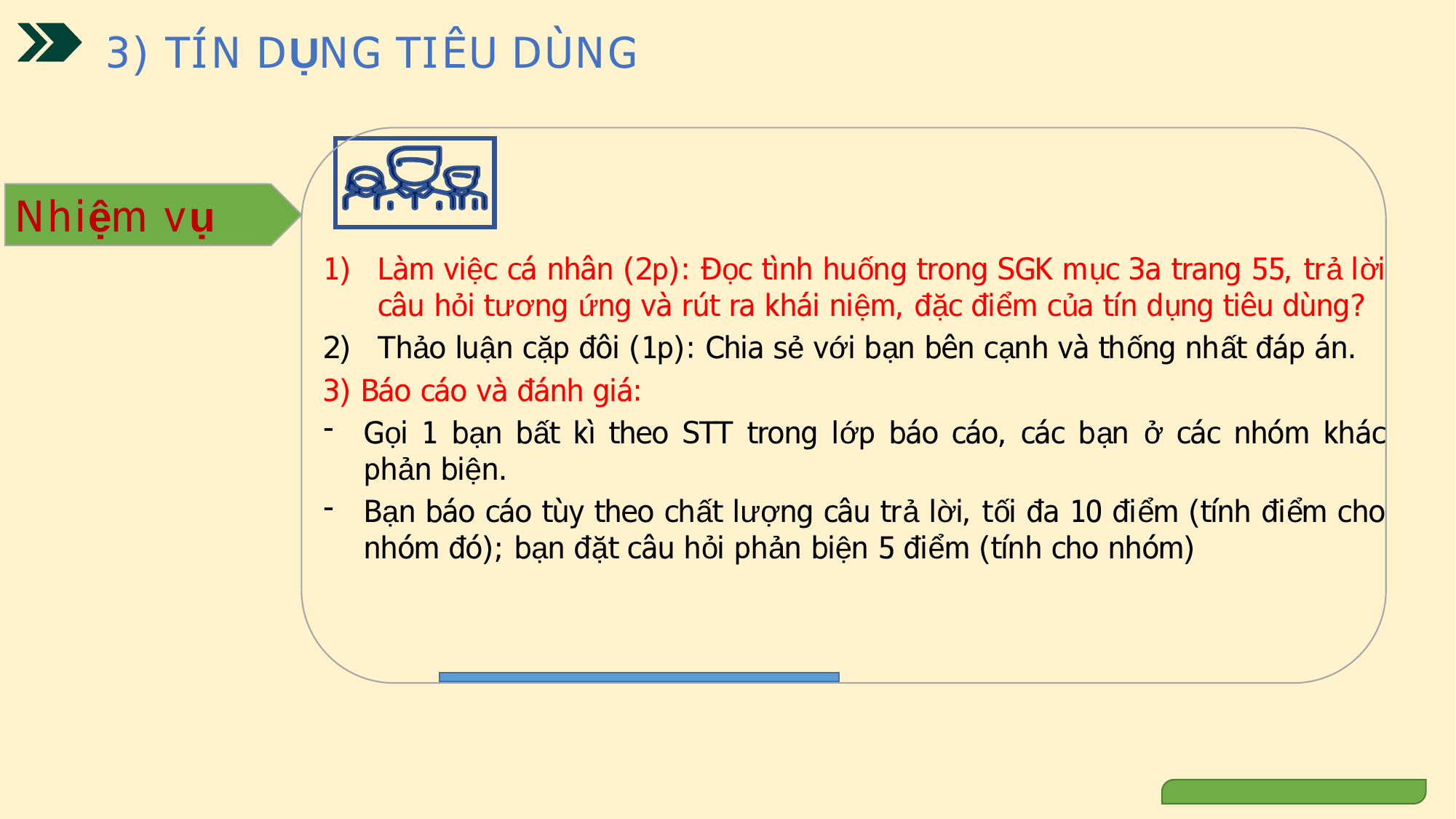

3) TÍN DỤNG TIÊU DÙNG

Làm việc cá nhân (2p): Đọc tình huống trong SGK mục 3a trang 55, trả lời câu hỏi tương ứng và rút ra khái niệm, đặc điểm của tín dụng tiêu dùng?
Thảo luận cặp đôi (1p): Chia sẻ với bạn bên cạnh và thống nhất đáp án.
3) Báo cáo và đánh giá:
Gọi 1 bạn bất kì theo STT trong lớp báo cáo, các bạn ở các nhóm khác phản biện.
Bạn báo cáo tùy theo chất lượng câu trả lời, tối đa 10 điểm (tính điểm cho nhóm đó); bạn đặt câu hỏi phản biện 5 điểm (tính cho nhóm)

Nhiệm vụ